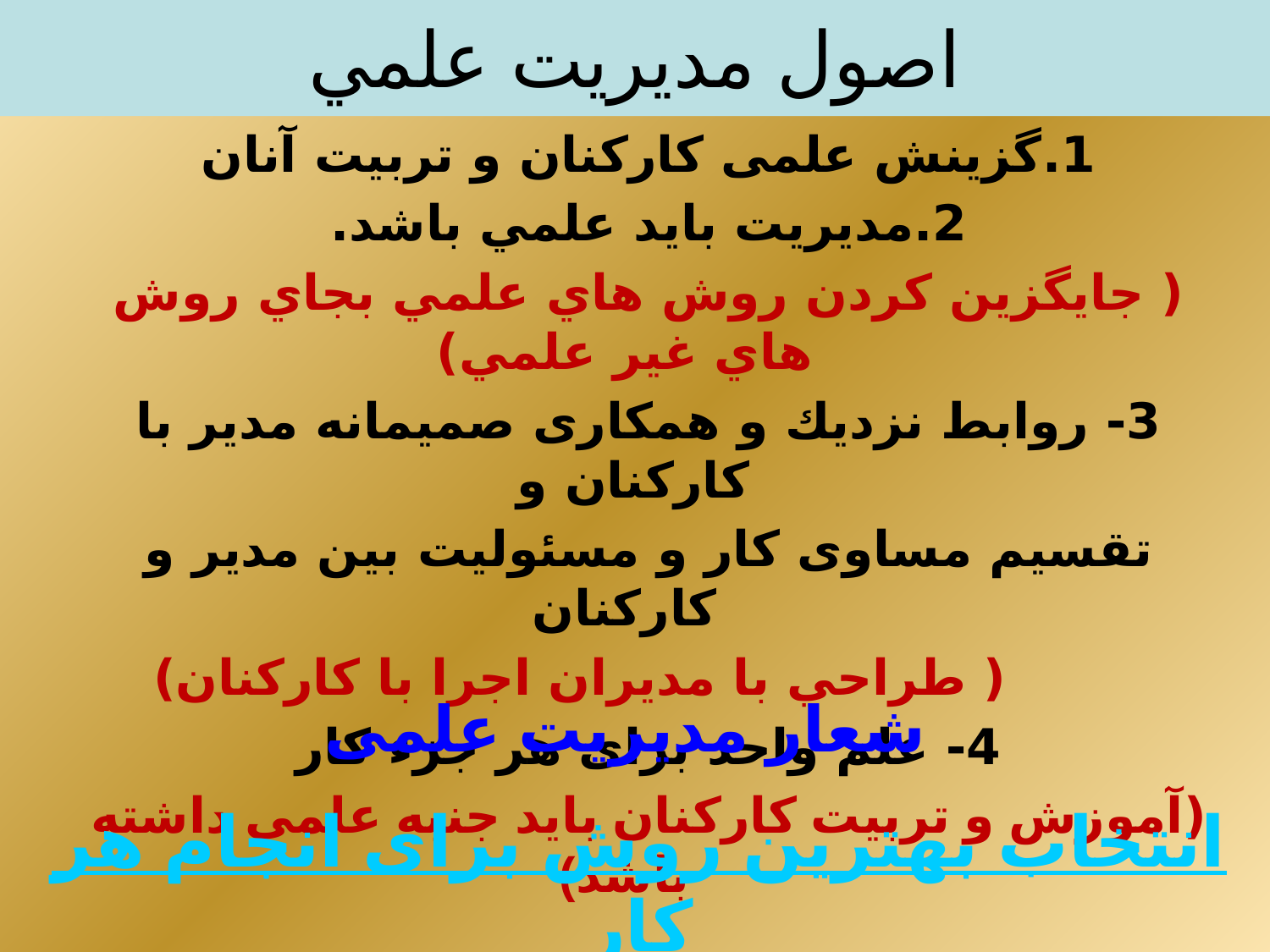

# اصول مديريت علمي
گزینش علمی کارکنان و تربیت آنان
مديريت بايد علمي باشد.
( جايگزين كردن روش هاي علمي بجاي روش هاي غير علمي)
3- روابط نزديك و همکاری صمیمانه مدیر با کارکنان و
تقسیم مساوی کار و مسئولیت بین مدیر و کارکنان
        ( طراحي با مديران اجرا با كاركنان)
4- علم واحد برای هر جزء کار
(آموزش و تربیت کارکنان باید جنبه علمی داشته باشد)
شعار مدیریت علمی
انتخاب بهترین روش برای انجام هر کار